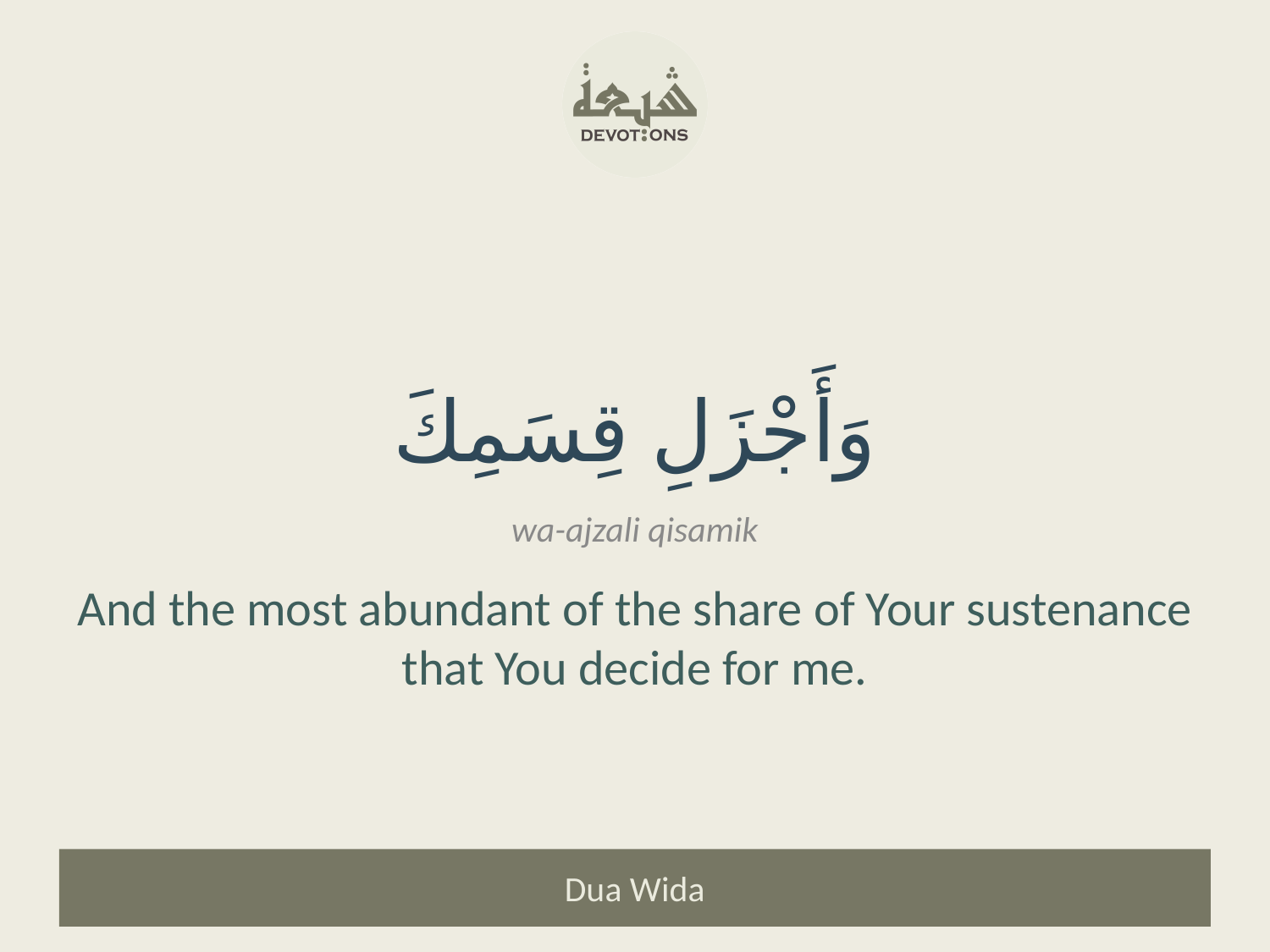

وَأَجْزَلِ قِسَمِكَ
wa-ajzali qisamik
And the most abundant of the share of Your sustenance that You decide for me.
Dua Wida